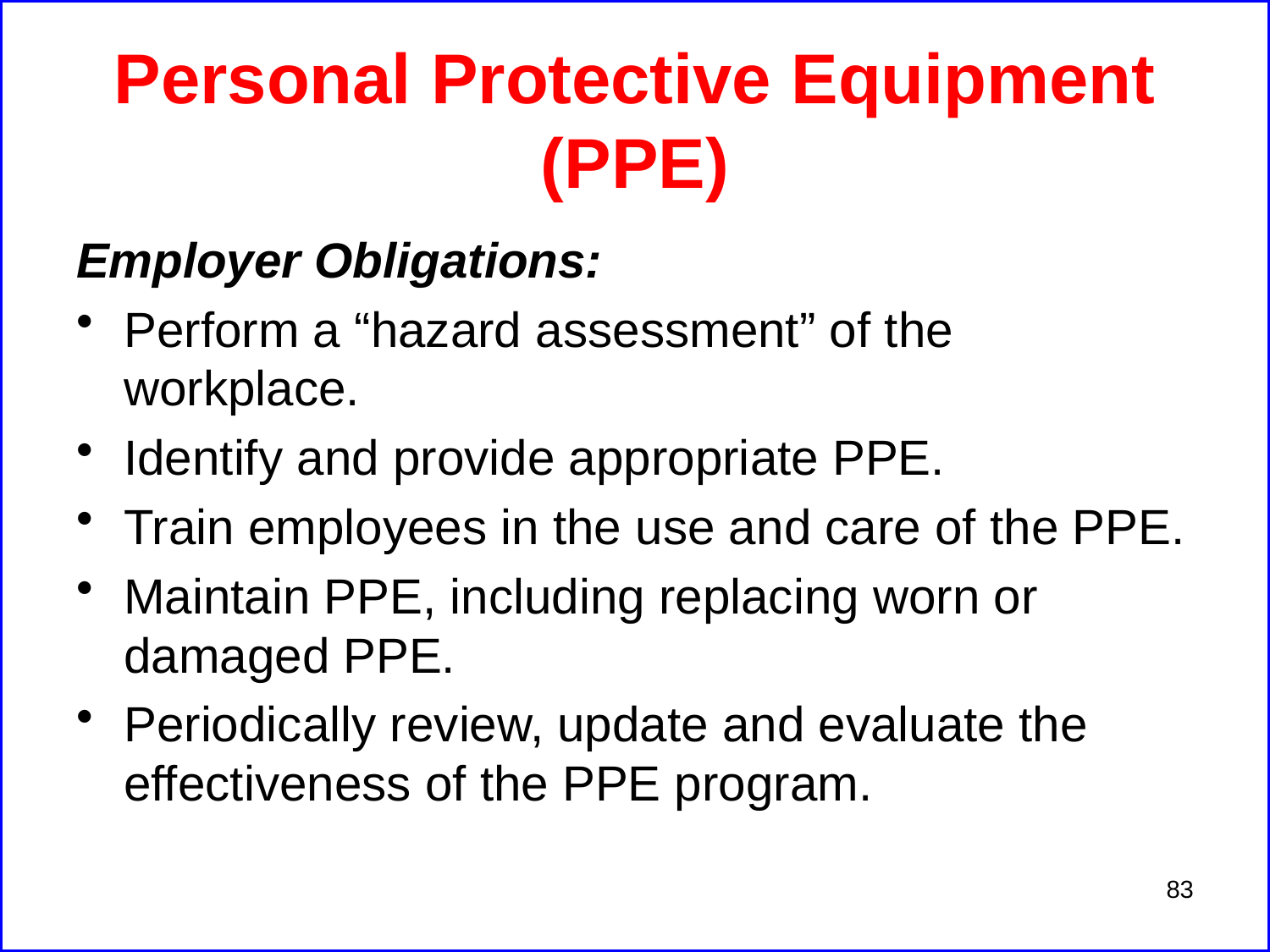

# Personal Protective Equipment (PPE)
Employer Obligations:
Perform a “hazard assessment” of the workplace.
Identify and provide appropriate PPE.
Train employees in the use and care of the PPE.
Maintain PPE, including replacing worn or damaged PPE.
Periodically review, update and evaluate the effectiveness of the PPE program.
83